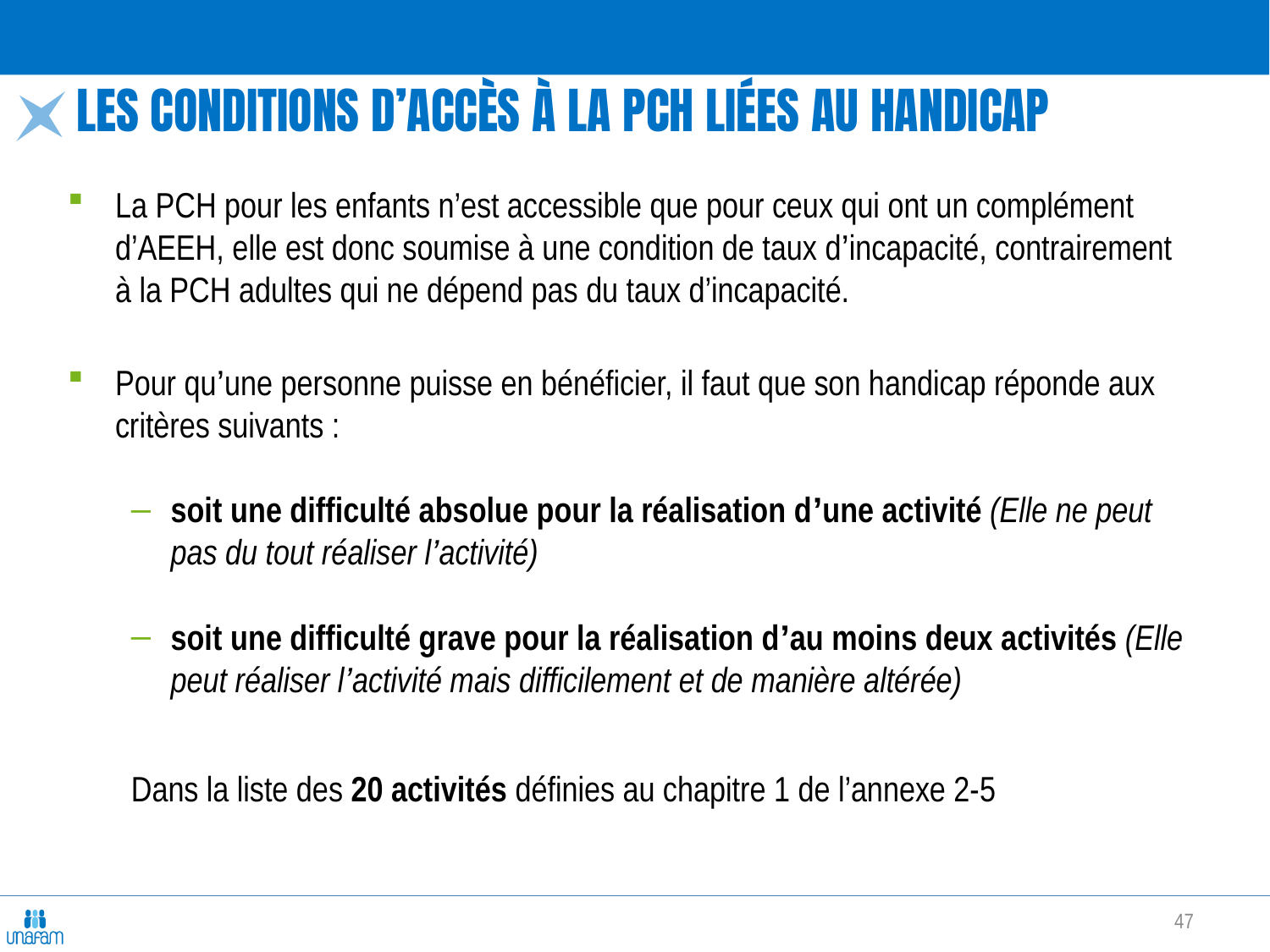

# Les conditions d’accès à la PCH liées au handicap
La PCH pour les enfants n’est accessible que pour ceux qui ont un complément d’AEEH, elle est donc soumise à une condition de taux d’incapacité, contrairement à la PCH adultes qui ne dépend pas du taux d’incapacité.

Pour qu’une personne puisse en bénéficier, il faut que son handicap réponde aux critères suivants :

soit une difficulté absolue pour la réalisation d’une activité (Elle ne peut pas du tout réaliser l’activité)

soit une difficulté grave pour la réalisation d’au moins deux activités (Elle peut réaliser l’activité mais difficilement et de manière altérée)

Dans la liste des 20 activités définies au chapitre 1 de l’annexe 2-5

47